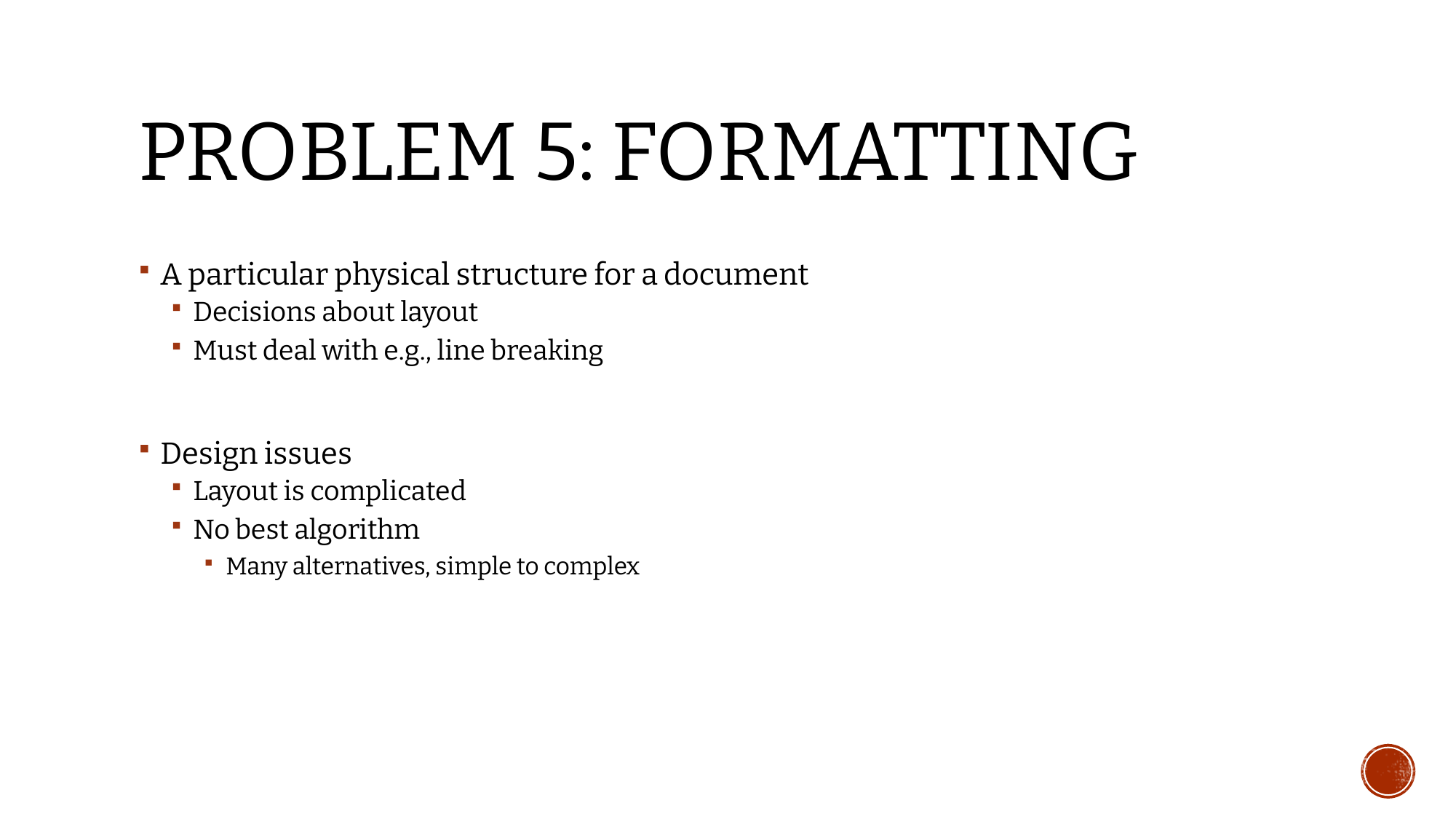

# Problem 5: Formatting
A particular physical structure for a document
Decisions about layout
Must deal with e.g., line breaking

Design issues
Layout is complicated
No best algorithm
Many alternatives, simple to complex